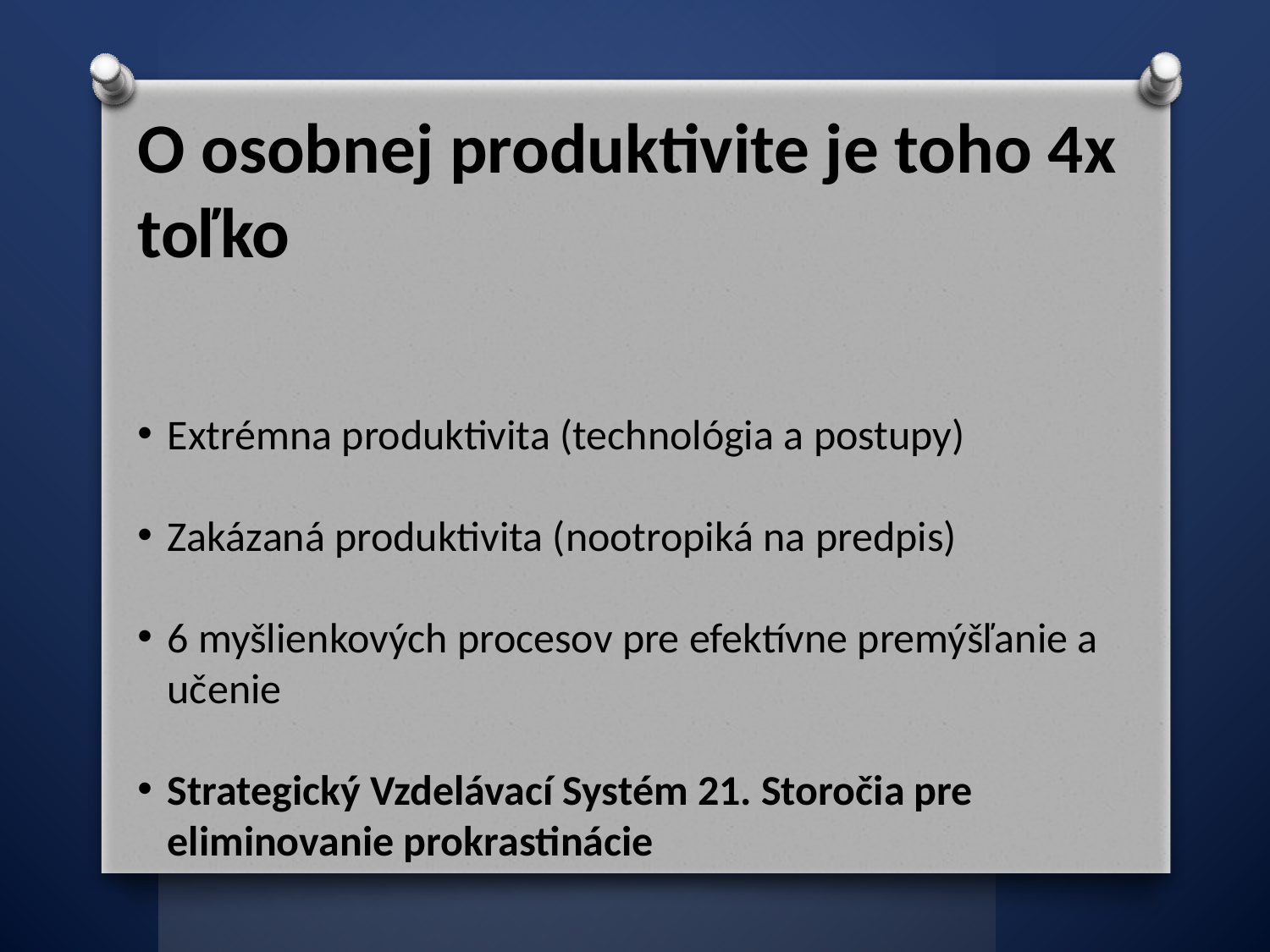

O osobnej produktivite je toho 4x toľko

Extrémna produktivita (technológia a postupy)

Zakázaná produktivita (nootropiká na predpis)

6 myšlienkových procesov pre efektívne premýšľanie a učenie

Strategický Vzdelávací Systém 21. Storočia pre eliminovanie prokrastinácie